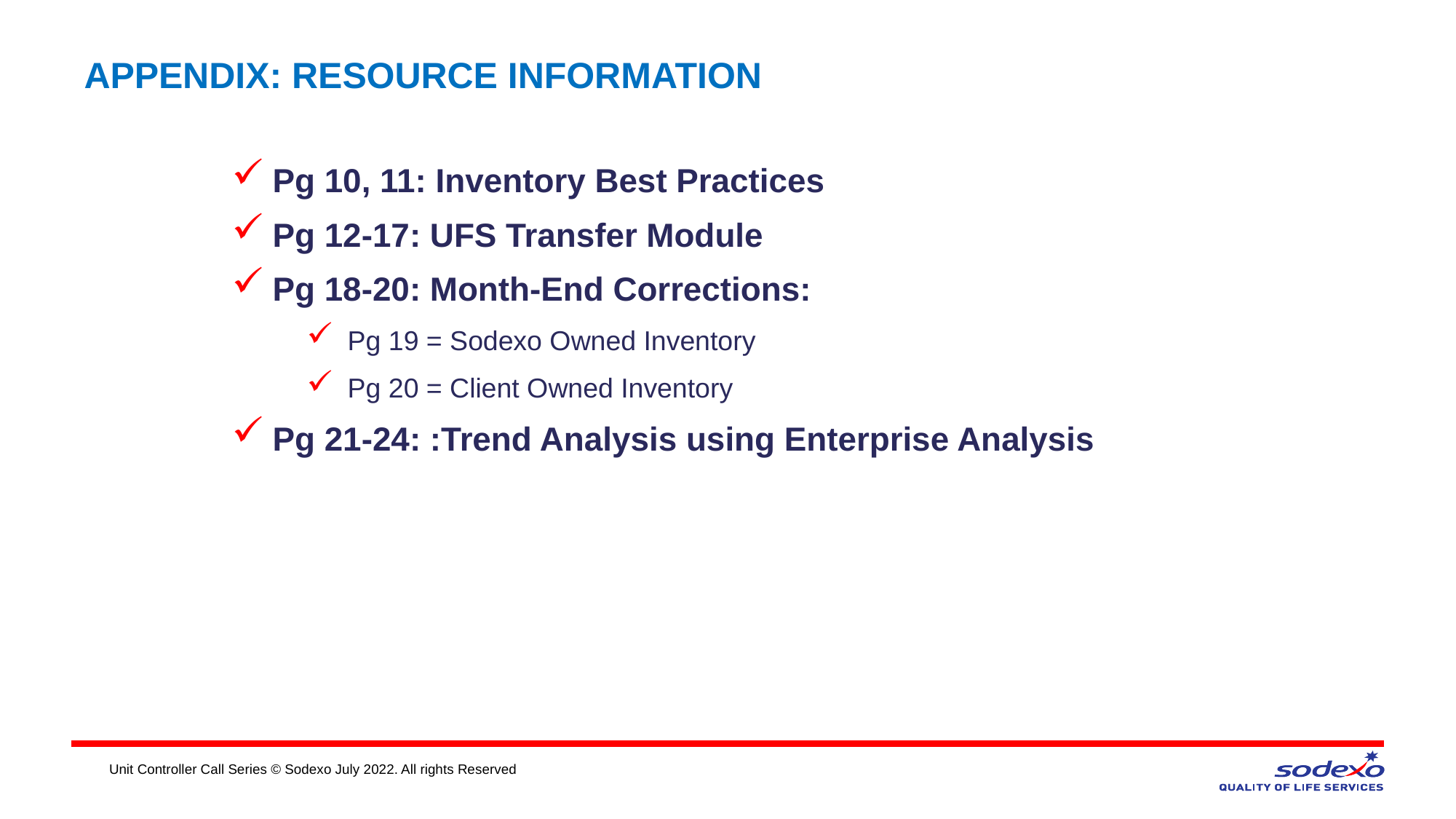

# APPENDIX: RESOURCE INFORMATION
Pg 10, 11: Inventory Best Practices
Pg 12-17: UFS Transfer Module
Pg 18-20: Month-End Corrections:
Pg 19 = Sodexo Owned Inventory
Pg 20 = Client Owned Inventory
Pg 21-24: :Trend Analysis using Enterprise Analysis
Unit Controller Call Series © Sodexo July 2022. All rights Reserved